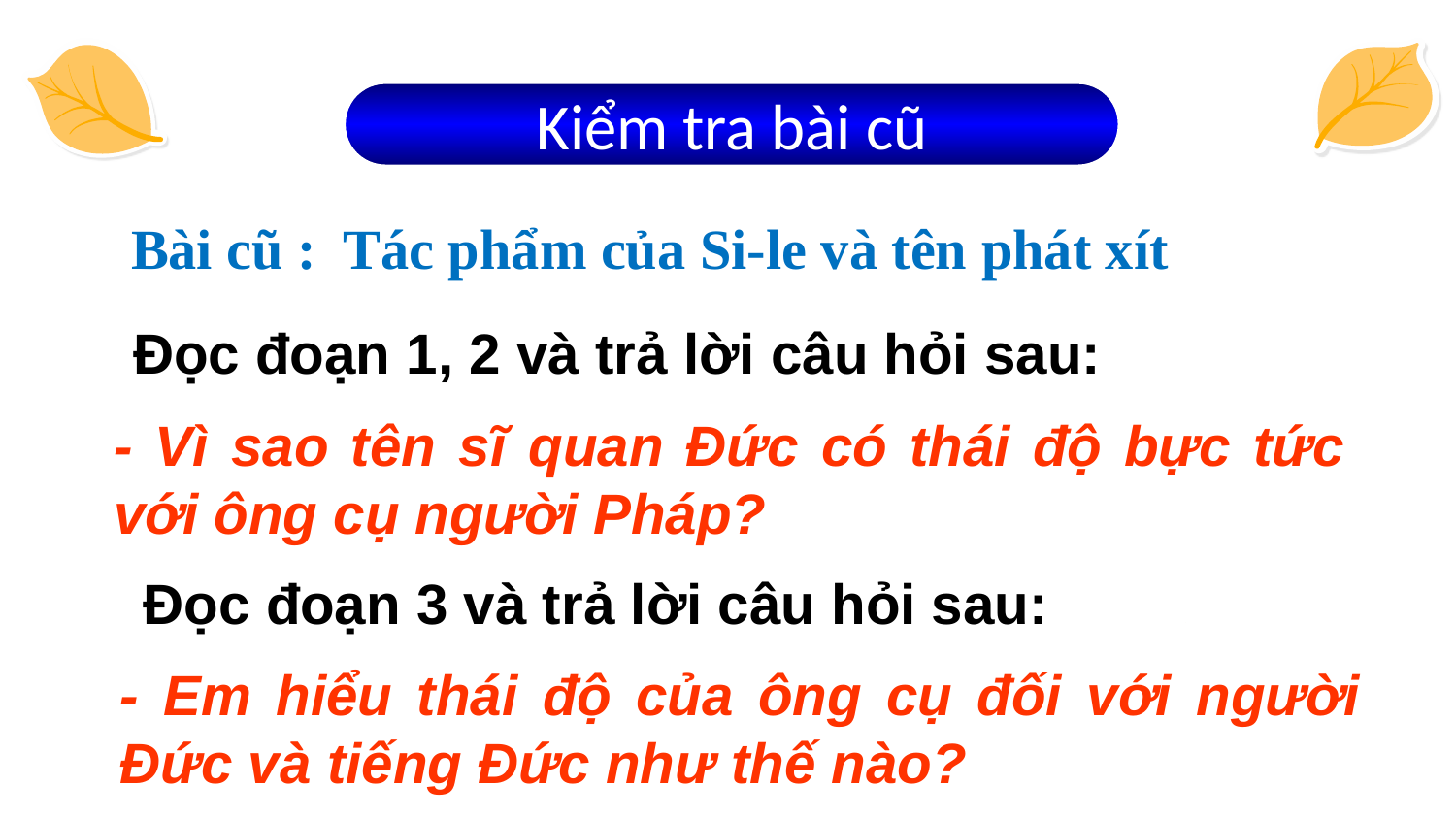

Kiểm tra bài cũ
Bài cũ :  Tác phẩm của Si-le và tên phát xít
Đọc đoạn 1, 2 và trả lời câu hỏi sau:
- Vì sao tên sĩ quan Đức có thái độ bực tức với ông cụ người Pháp?
Đọc đoạn 3 và trả lời câu hỏi sau:

- Em hiểu thái độ của ông cụ đối với người Đức và tiếng Đức như thế nào?